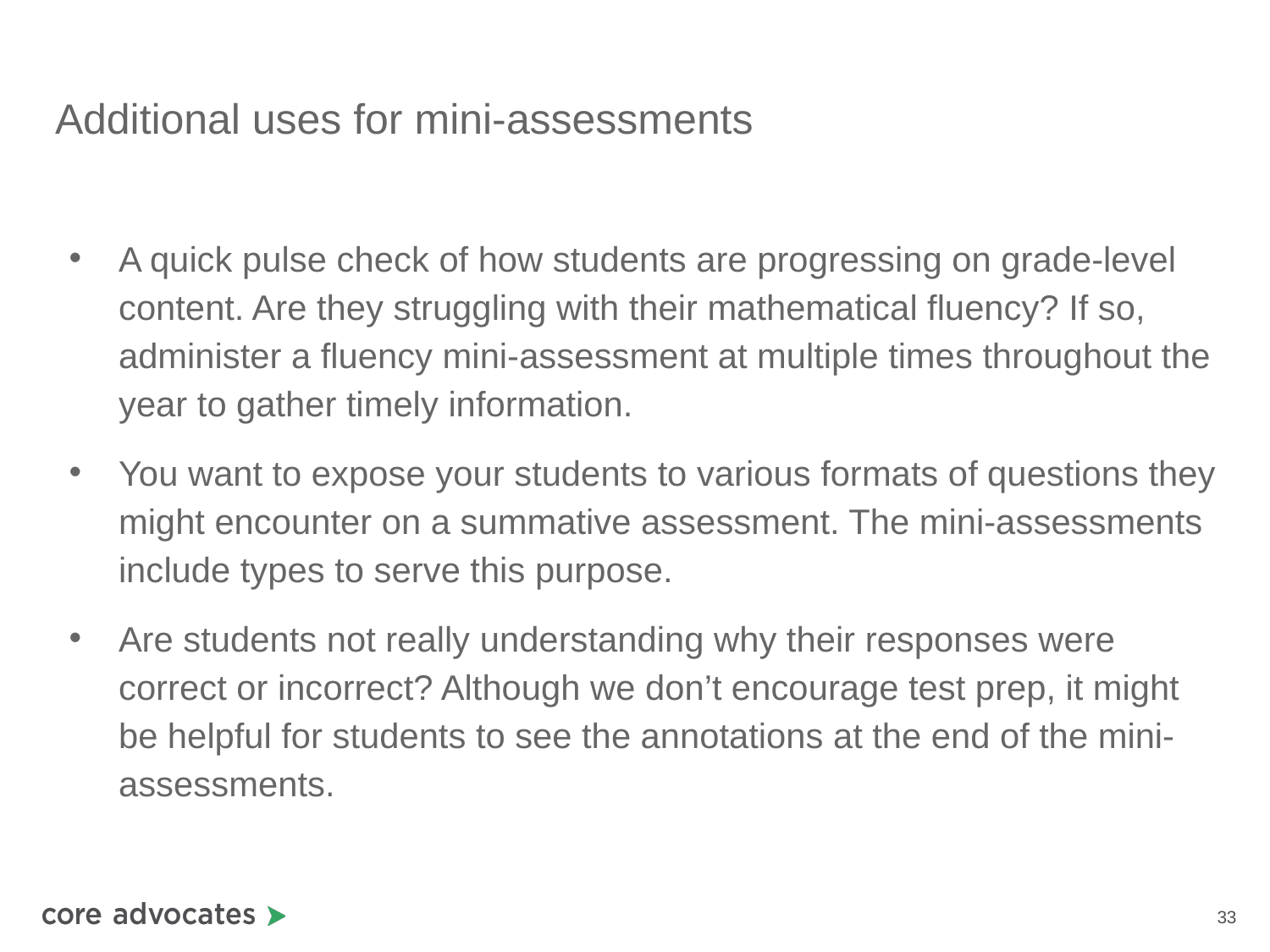

# Additional uses for mini-assessments
A quick pulse check of how students are progressing on grade-level content. Are they struggling with their mathematical fluency? If so, administer a fluency mini-assessment at multiple times throughout the year to gather timely information.
You want to expose your students to various formats of questions they might encounter on a summative assessment. The mini-assessments include types to serve this purpose.
Are students not really understanding why their responses were correct or incorrect? Although we don’t encourage test prep, it might be helpful for students to see the annotations at the end of the mini-assessments.